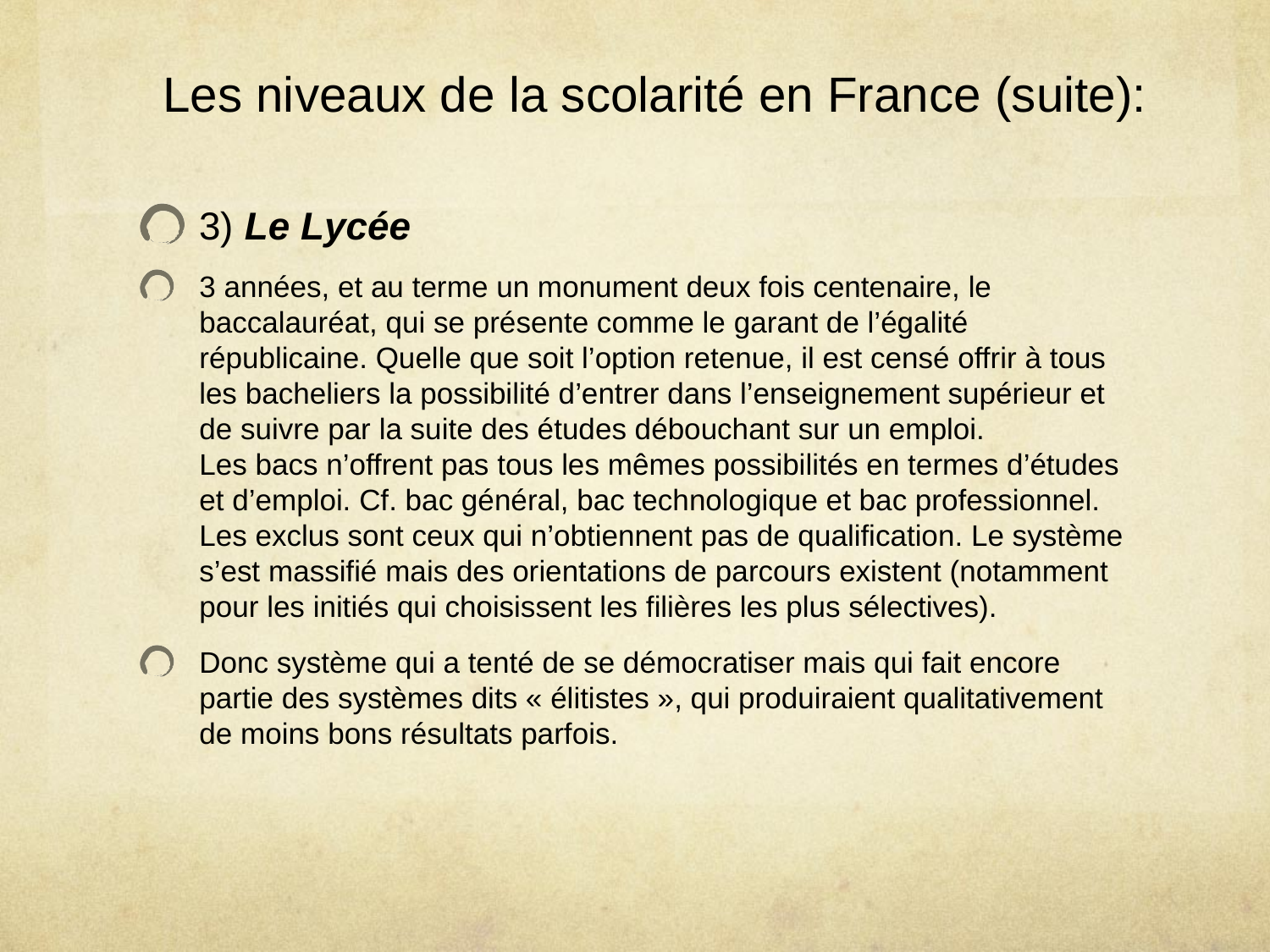

# Les niveaux de la scolarité en France (suite):
3) Le Lycée
3 années, et au terme un monument deux fois centenaire, le baccalauréat, qui se présente comme le garant de l’égalité républicaine. Quelle que soit l’option retenue, il est censé offrir à tous les bacheliers la possibilité d’entrer dans l’enseignement supérieur et de suivre par la suite des études débouchant sur un emploi.
Les bacs n’offrent pas tous les mêmes possibilités en termes d’études et d’emploi. Cf. bac général, bac technologique et bac professionnel.
Les exclus sont ceux qui n’obtiennent pas de qualification. Le système s’est massifié mais des orientations de parcours existent (notamment pour les initiés qui choisissent les filières les plus sélectives).
Donc système qui a tenté de se démocratiser mais qui fait encore partie des systèmes dits « élitistes », qui produiraient qualitativement de moins bons résultats parfois.